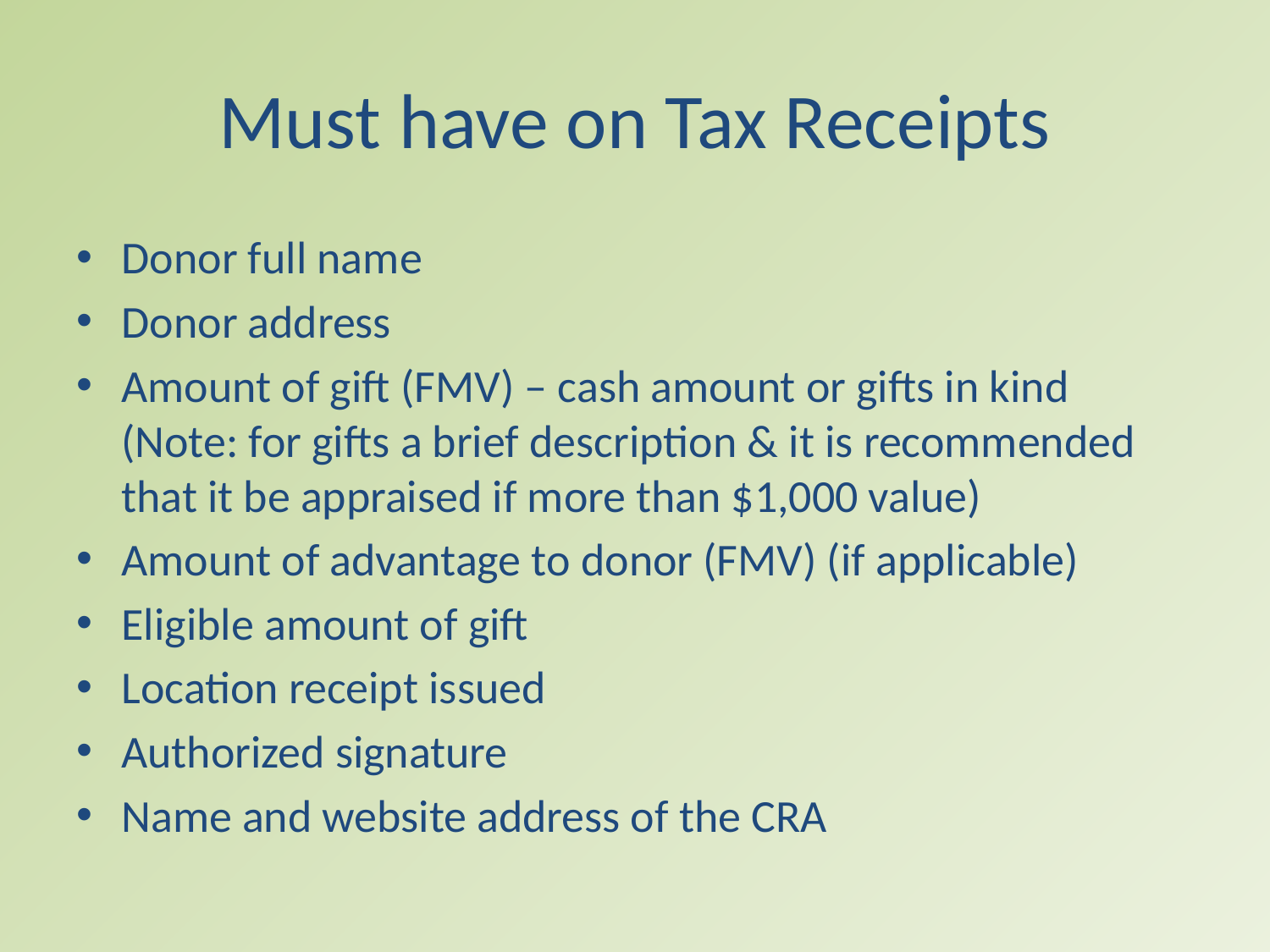

# Must have on Tax Receipts
Donor full name
Donor address
Amount of gift (FMV) – cash amount or gifts in kind (Note: for gifts a brief description & it is recommended that it be appraised if more than $1,000 value)
Amount of advantage to donor (FMV) (if applicable)
Eligible amount of gift
Location receipt issued
Authorized signature
Name and website address of the CRA